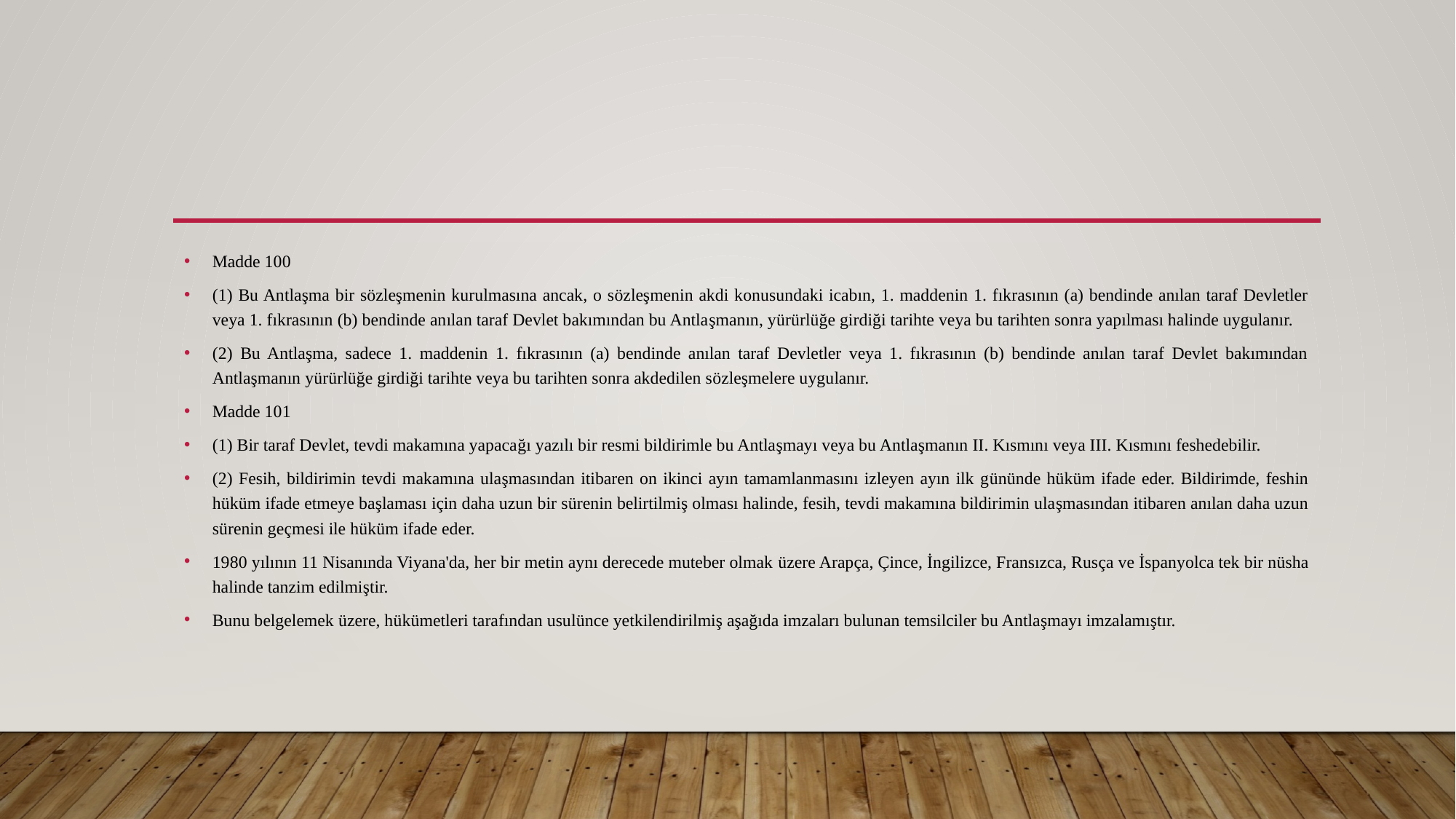

Madde 100
(1) Bu Antlaşma bir sözleşmenin kurulmasına ancak, o sözleşmenin akdi konusundaki icabın, 1. maddenin 1. fıkrasının (a) bendinde anılan taraf Devletler veya 1. fıkrasının (b) bendinde anılan taraf Devlet bakımından bu Antlaşmanın, yürürlüğe girdiği tarihte veya bu tarihten sonra yapılması halinde uygulanır.
(2) Bu Antlaşma, sadece 1. maddenin 1. fıkrasının (a) bendinde anılan taraf Devletler veya 1. fıkrasının (b) bendinde anılan taraf Devlet bakımından Antlaşmanın yürürlüğe girdiği tarihte veya bu tarihten sonra akdedilen sözleşmelere uygulanır.
Madde 101
(1) Bir taraf Devlet, tevdi makamına yapacağı yazılı bir resmi bildirimle bu Antlaşmayı veya bu Antlaşmanın II. Kısmını veya III. Kısmını feshedebilir.
(2) Fesih, bildirimin tevdi makamına ulaşmasından itibaren on ikinci ayın tamamlanmasını izleyen ayın ilk gününde hüküm ifade eder. Bildirimde, feshin hüküm ifade etmeye başlaması için daha uzun bir sürenin belirtilmiş olması halinde, fesih, tevdi makamına bildirimin ulaşmasından itibaren anılan daha uzun sürenin geçmesi ile hüküm ifade eder.
1980 yılının 11 Nisanında Viyana'da, her bir metin aynı derecede muteber olmak üzere Arapça, Çince, İngilizce, Fransızca, Rusça ve İspanyolca tek bir nüsha halinde tanzim edilmiştir.
Bunu belgelemek üzere, hükümetleri tarafından usulünce yetkilendirilmiş aşağıda imzaları bulunan temsilciler bu Antlaşmayı imzalamıştır.